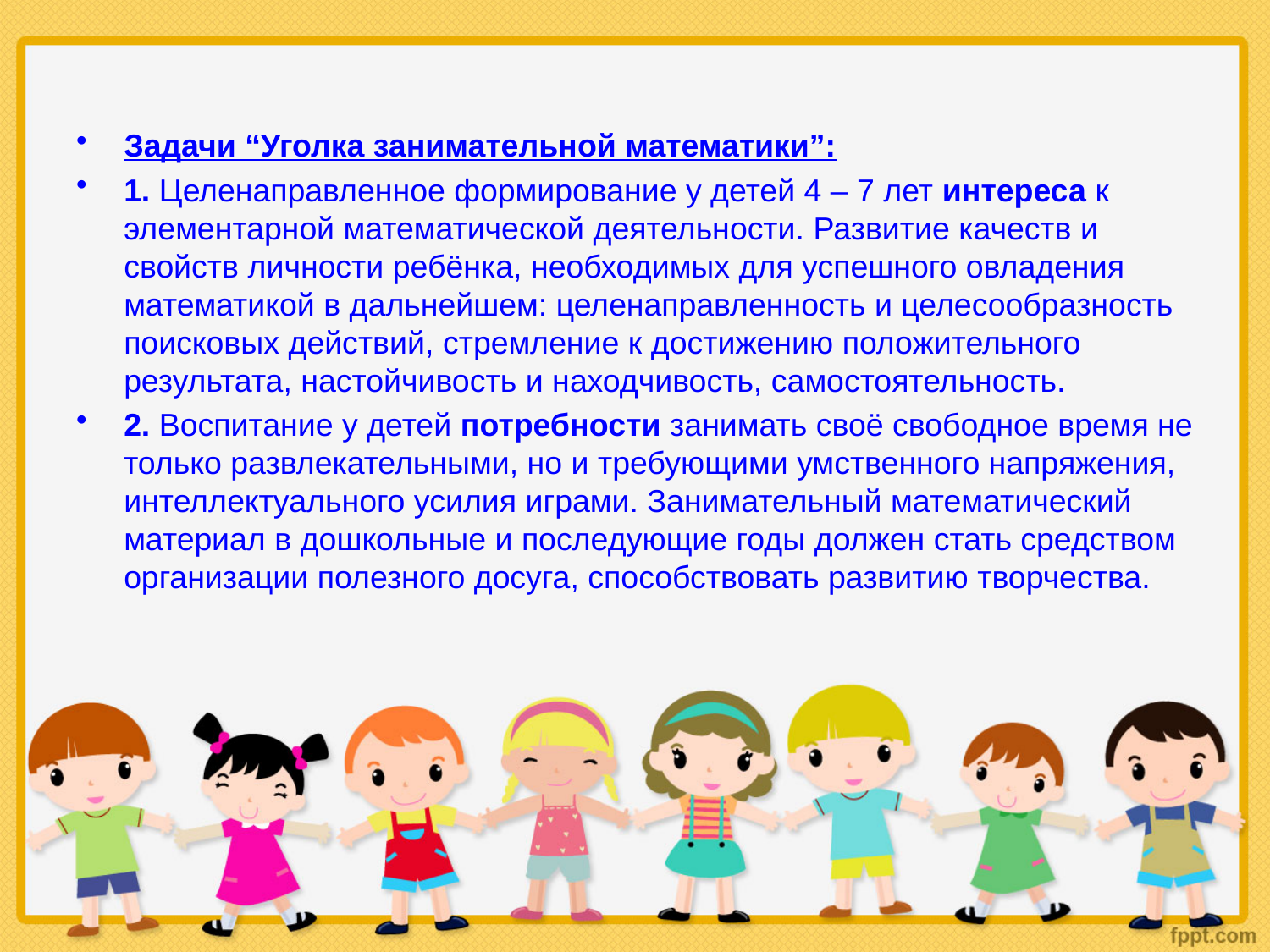

#
Задачи “Уголка занимательной математики”:
1. Целенаправленное формирование у детей 4 – 7 лет интереса к элементарной математической деятельности. Развитие качеств и свойств личности ребёнка, необходимых для успешного овладения математикой в дальнейшем: целенаправленность и целесообразность поисковых действий, стремление к достижению положительного результата, настойчивость и находчивость, самостоятельность.
2. Воспитание у детей потребности занимать своё свободное время не только развлекательными, но и требующими умственного напряжения, интеллектуального усилия играми. Занимательный математический материал в дошкольные и последующие годы должен стать средством организации полезного досуга, способствовать развитию творчества.